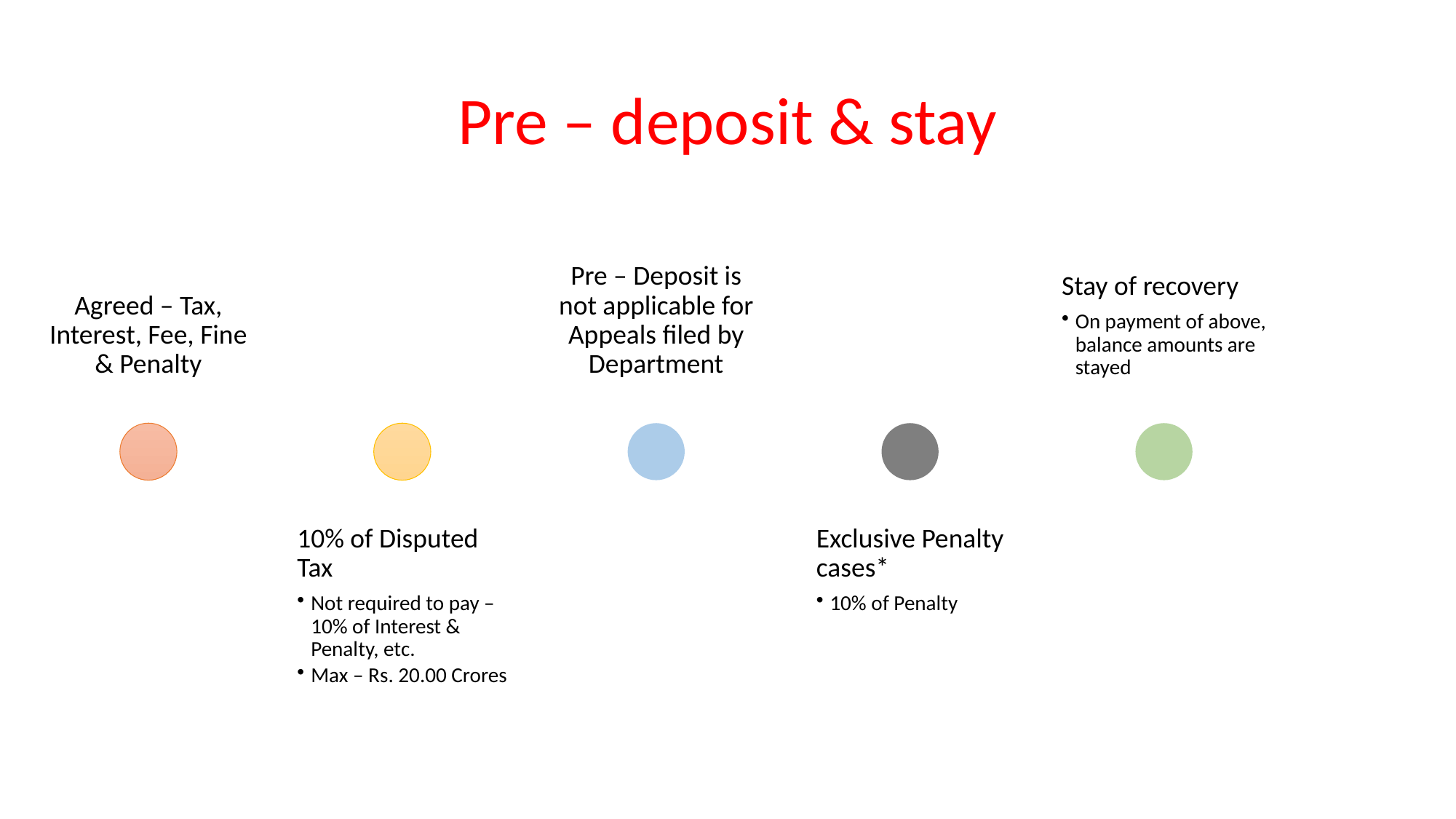

# Pre – deposit & stay
Agreed – Tax, Interest, Fee, Fine & Penalty
10% of Disputed Tax
Not required to pay – 10% of Interest & Penalty, etc.
Max – Rs. 20.00 Crores
Pre – Deposit is not applicable for Appeals filed by Department
Exclusive Penalty cases*
10% of Penalty
Stay of recovery
On payment of above, balance amounts are stayed